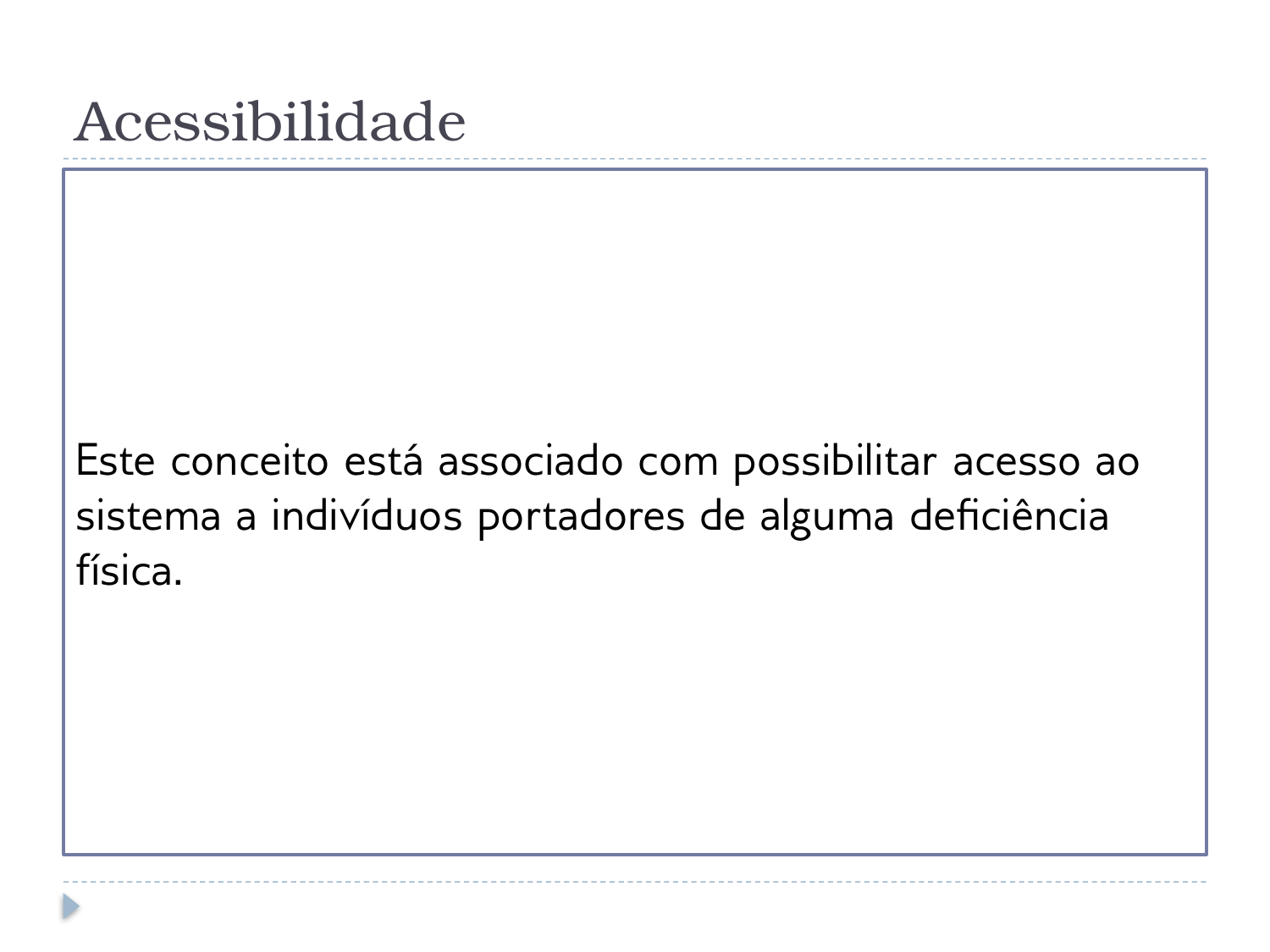

# Acessibilidade
Este conceito está associado com possibilitar acesso ao sistema a indivíduos portadores de alguma deficiência física.